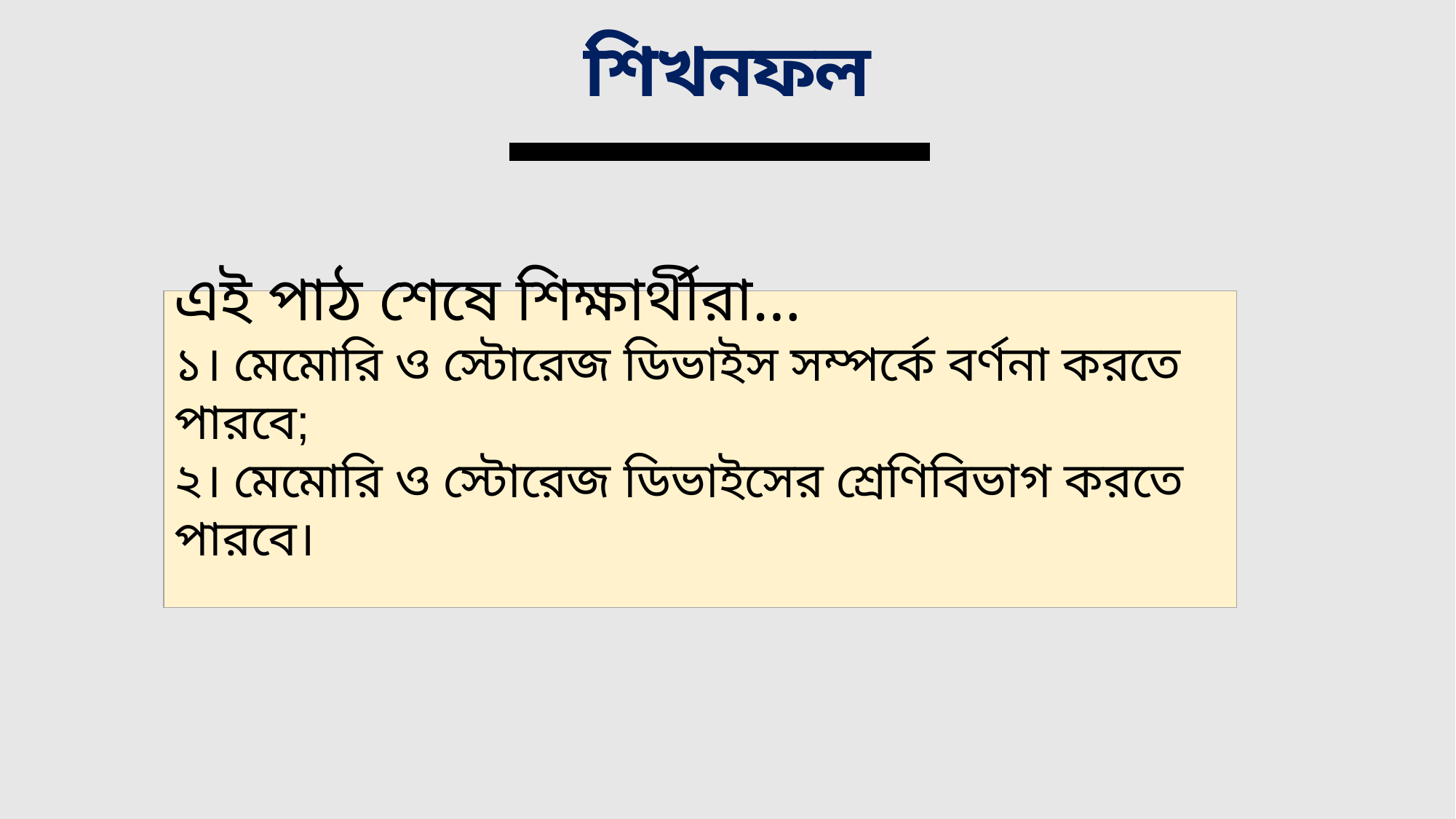

শিখনফল
এই পাঠ শেষে শিক্ষার্থীরা…
১। মেমোরি ও স্টোরেজ ডিভাইস সম্পর্কে বর্ণনা করতে পারবে;
২। মেমোরি ও স্টোরেজ ডিভাইসের শ্রেণিবিভাগ করতে পারবে।